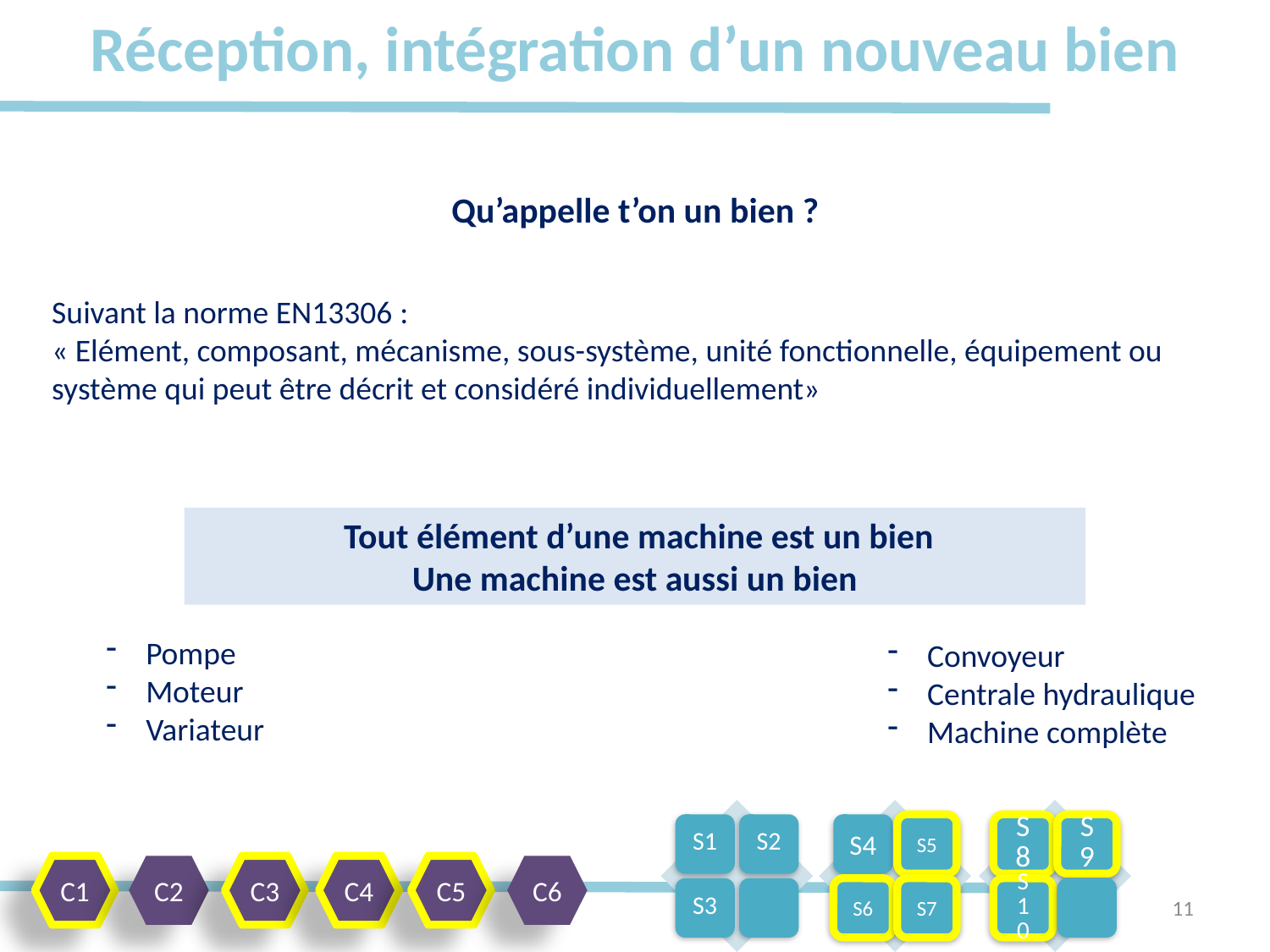

# Réception, intégration d’un nouveau bien
Qu’appelle t’on un bien ?
Suivant la norme EN13306 :
« Elément, composant, mécanisme, sous-système, unité fonctionnelle, équipement ou système qui peut être décrit et considéré individuellement»
 Tout élément d’une machine est un bien
Une machine est aussi un bien
Pompe
Moteur
Variateur
Convoyeur
Centrale hydraulique
Machine complète
S1
S2
S3
S4
S5
S6
S7
S8
S10
S9
C1
C2
C3
C4
C5
C6
11